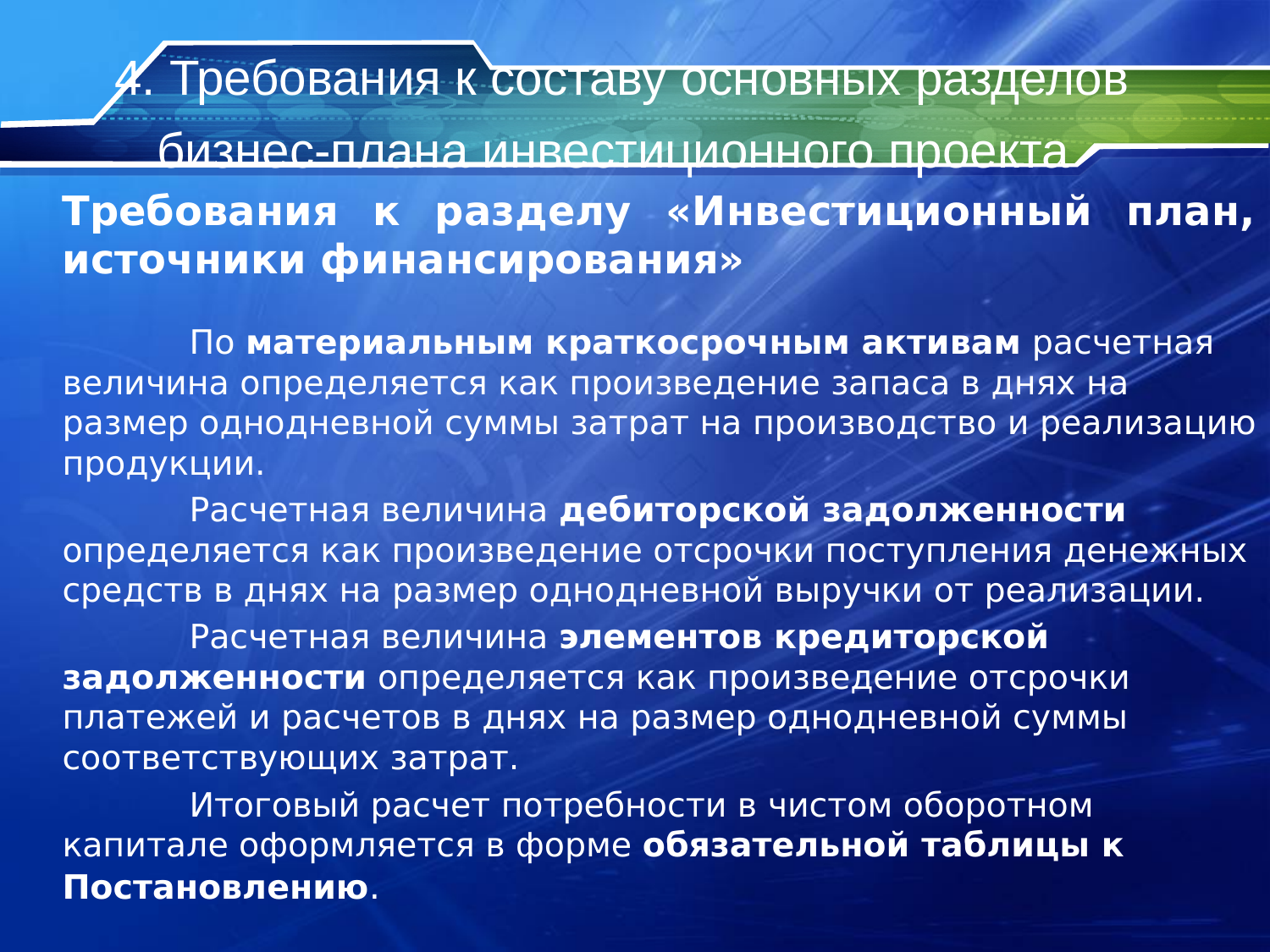

# 4. Требования к составу основных разделов бизнес-плана инвестиционного проекта
Требования к разделу «Инвестиционный план, источники финансирования»

	По материальным краткосрочным активам расчетная величина определяется как произведение запаса в днях на размер однодневной суммы затрат на производство и реализацию продукции.
	Расчетная величина дебиторской задолженности определяется как произведение отсрочки поступления денежных средств в днях на размер однодневной выручки от реализации.
	Расчетная величина элементов кредиторской задолженности определяется как произведение отсрочки платежей и расчетов в днях на размер однодневной суммы соответствующих затрат.
	Итоговый расчет потребности в чистом оборотном капитале оформляется в форме обязательной таблицы к Постановлению.